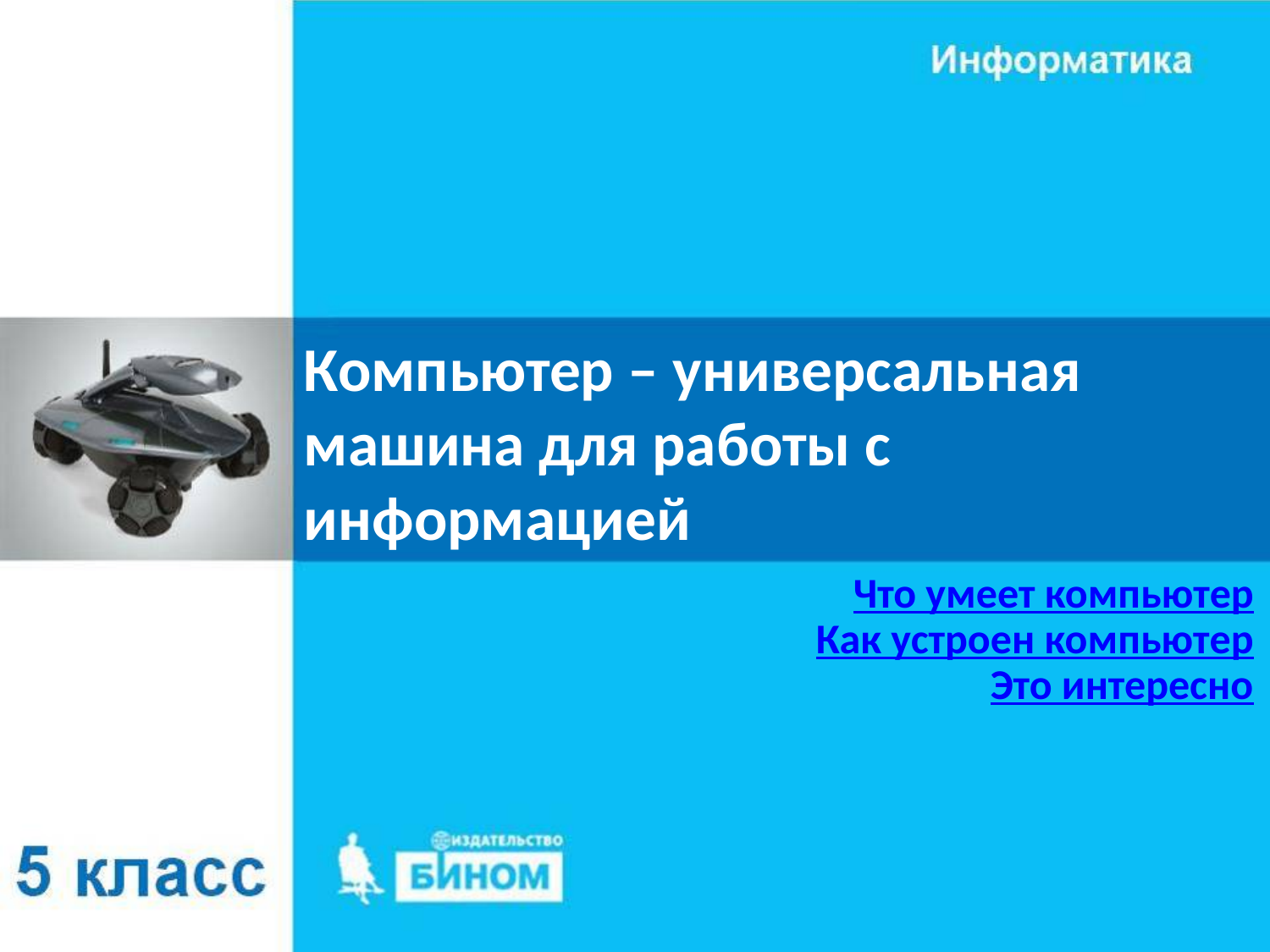

Компьютер – универсальная машина для работы с информацией
Что умеет компьютер
Как устроен компьютер
Это интересно